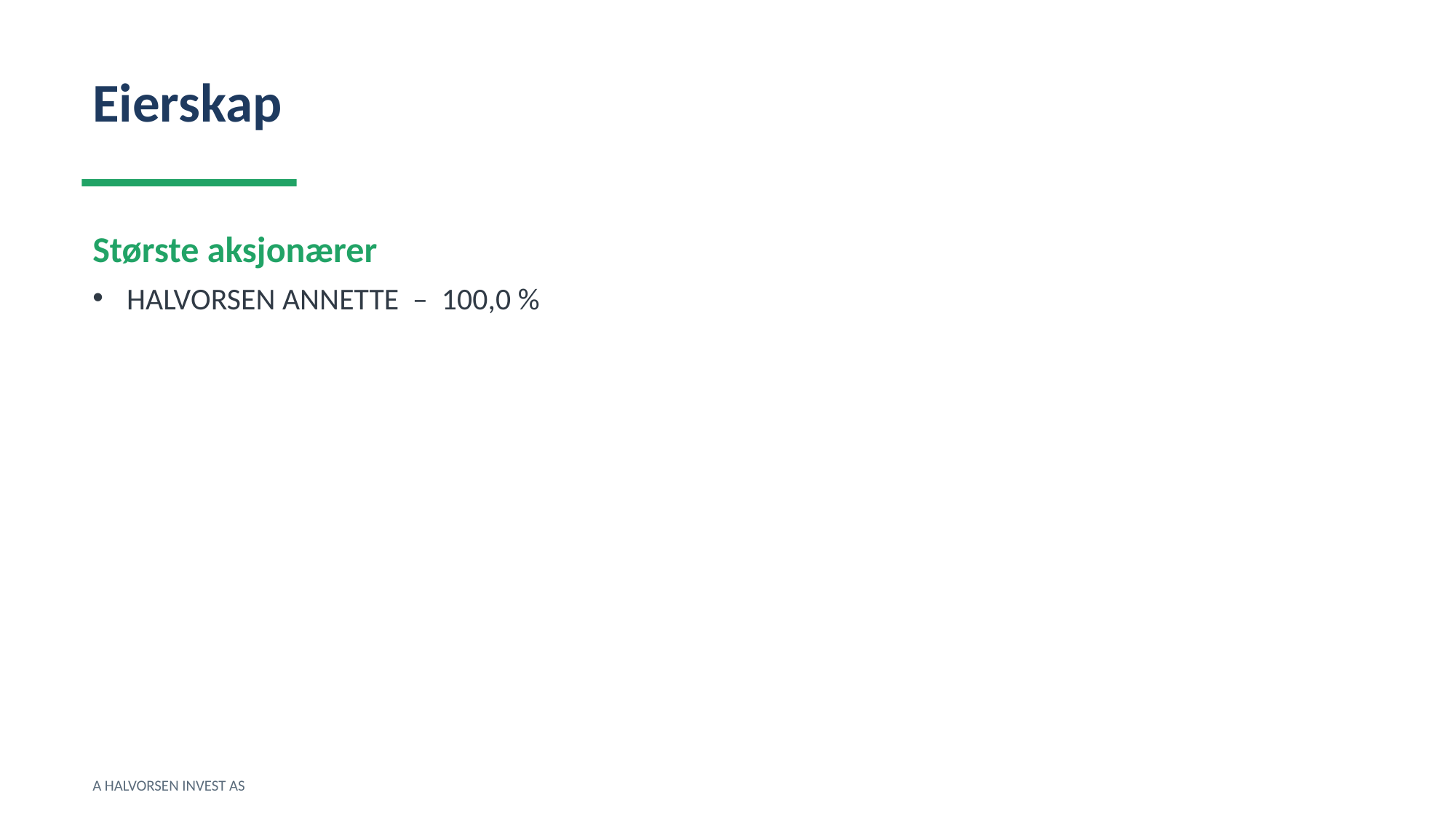

Eierskap

Største aksjonærer
HALVORSEN ANNETTE  –  100,0 %
A HALVORSEN INVEST AS